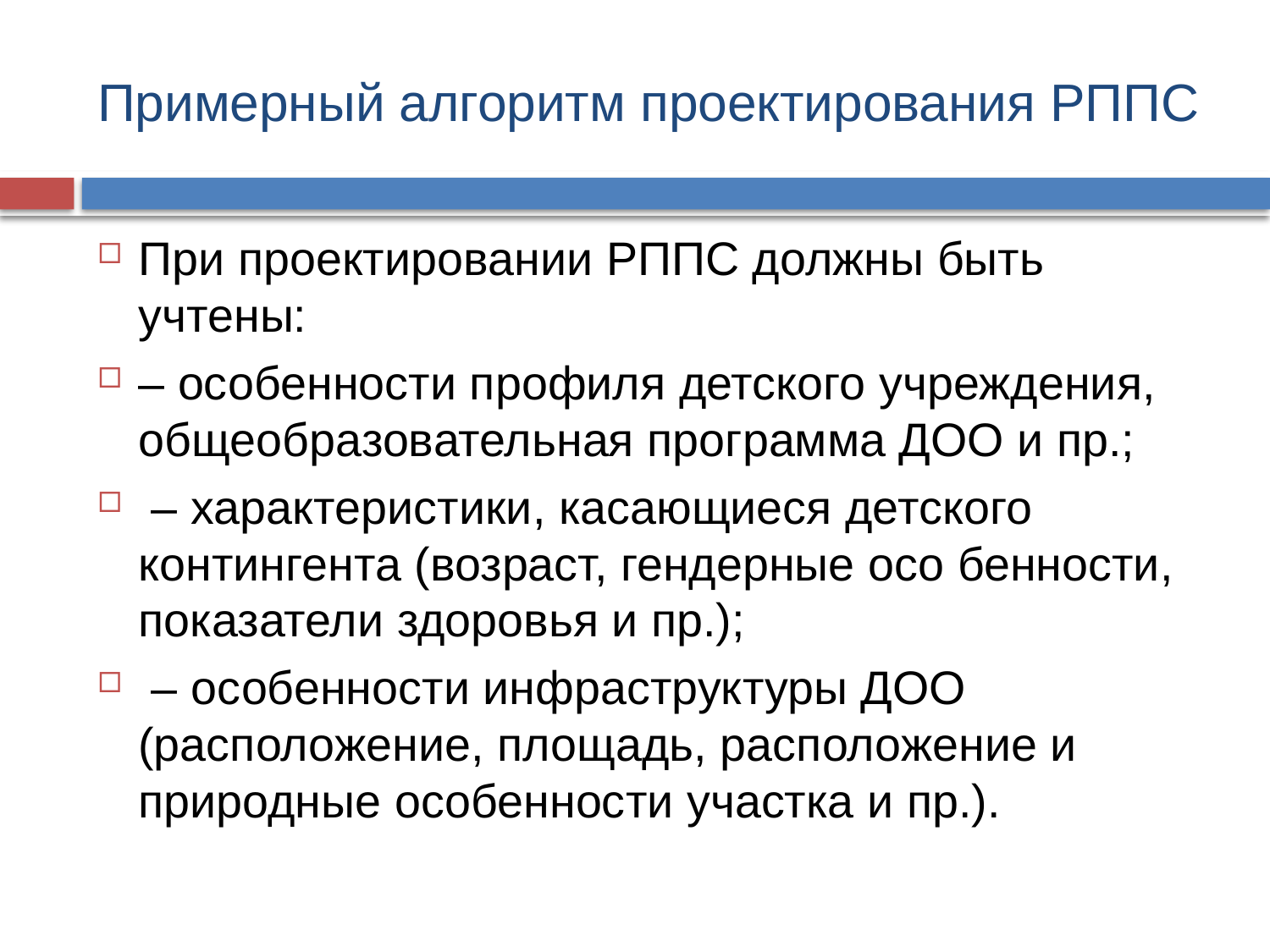

# Примерный алгоритм проектирования РППС
При проектировании РППС должны быть учтены:
– особенности профиля детского учреждения, общеобразовательная программа ДОО и пр.;
 – характеристики, касающиеся детского контингента (возраст, гендерные осо бенности, показатели здоровья и пр.);
 – особенности инфраструктуры ДОО (расположение, площадь, расположение и природные особенности участка и пр.).